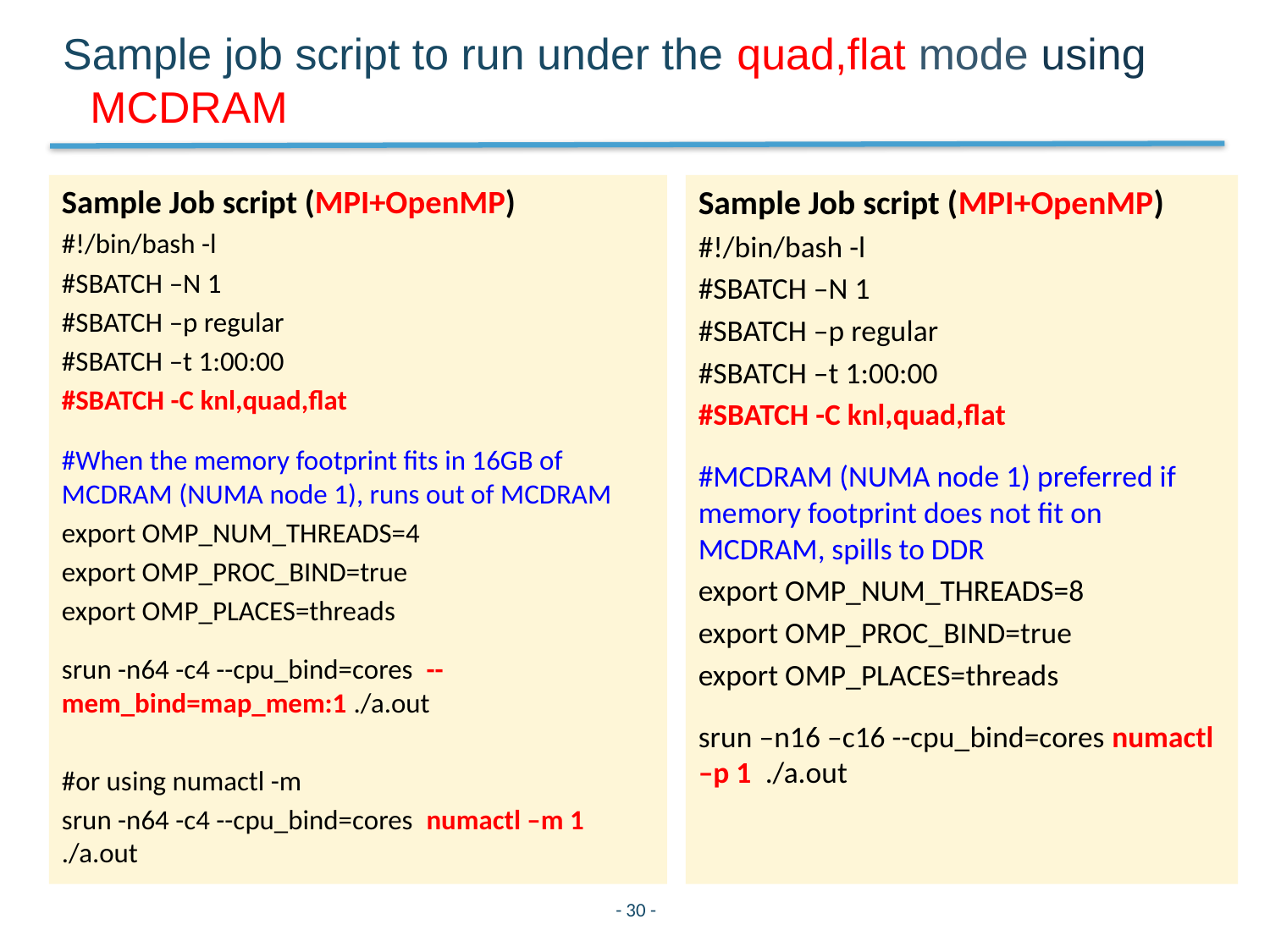

# Sample job script to run under the quad,flat mode using MCDRAM
Sample Job script (MPI+OpenMP)
#!/bin/bash -l
#SBATCH –N 1
#SBATCH –p regular
#SBATCH –t 1:00:00
#SBATCH -C knl,quad,flat

#MCDRAM (NUMA node 1) preferred if memory footprint does not fit on MCDRAM, spills to DDR
export OMP_NUM_THREADS=8
export OMP_PROC_BIND=true
export OMP_PLACES=threads

srun –n16 –c16 --cpu_bind=cores numactl –p 1  ./a.out

Sample Job script (MPI+OpenMP)
#!/bin/bash -l
#SBATCH –N 1
#SBATCH –p regular
#SBATCH –t 1:00:00
#SBATCH -C knl,quad,flat

#When the memory footprint fits in 16GB of MCDRAM (NUMA node 1), runs out of MCDRAM
export OMP_NUM_THREADS=4
export OMP_PROC_BIND=true
export OMP_PLACES=threads

srun -n64 -c4 --cpu_bind=cores  --mem_bind=map_mem:1 ./a.out

#or using numactl -m
srun -n64 -c4 --cpu_bind=cores  numactl –m 1 ./a.out

- 30 -